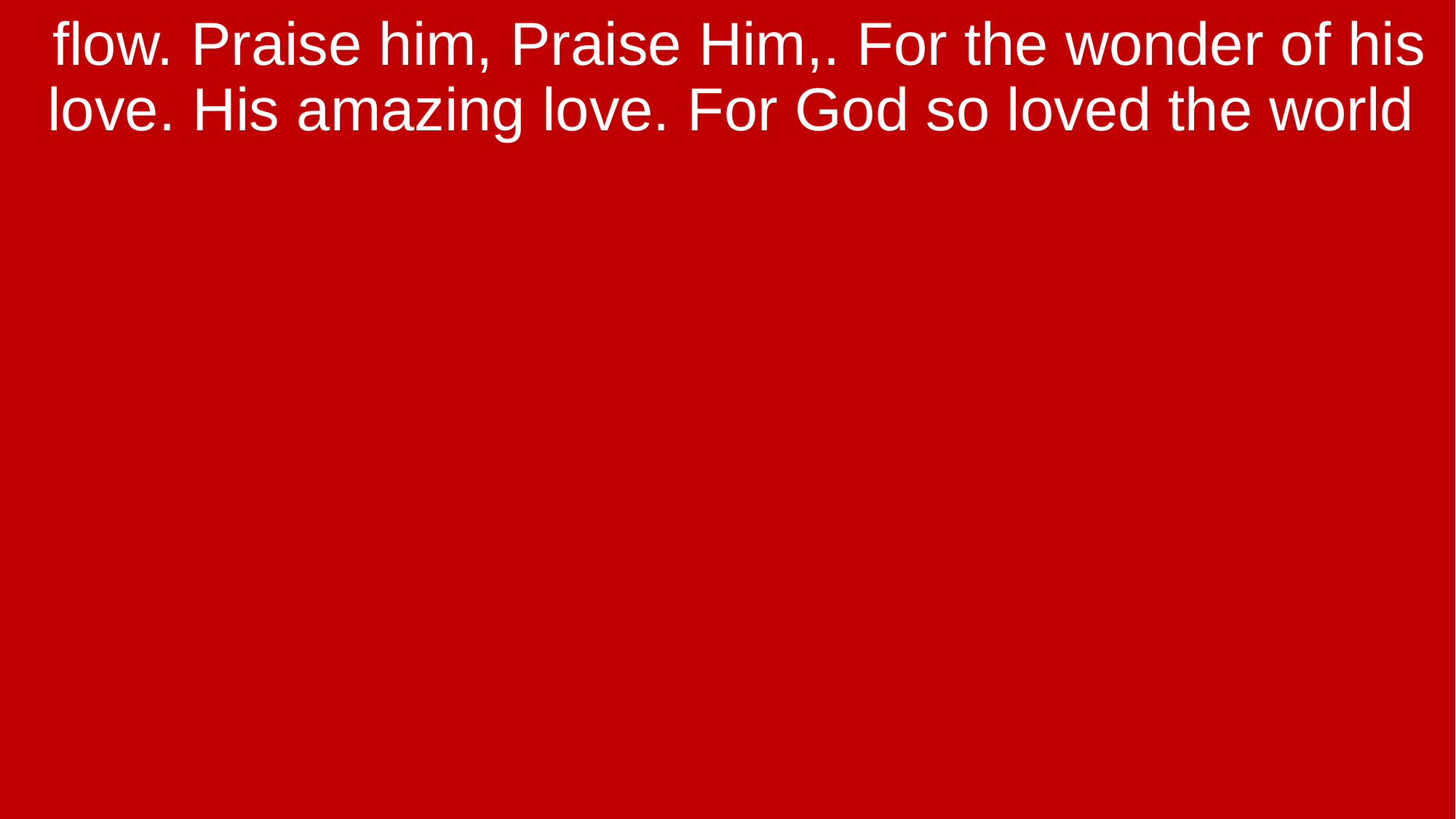

flow. Praise him, Praise Him,. For the wonder of his love. His amazing love. For God so loved the world